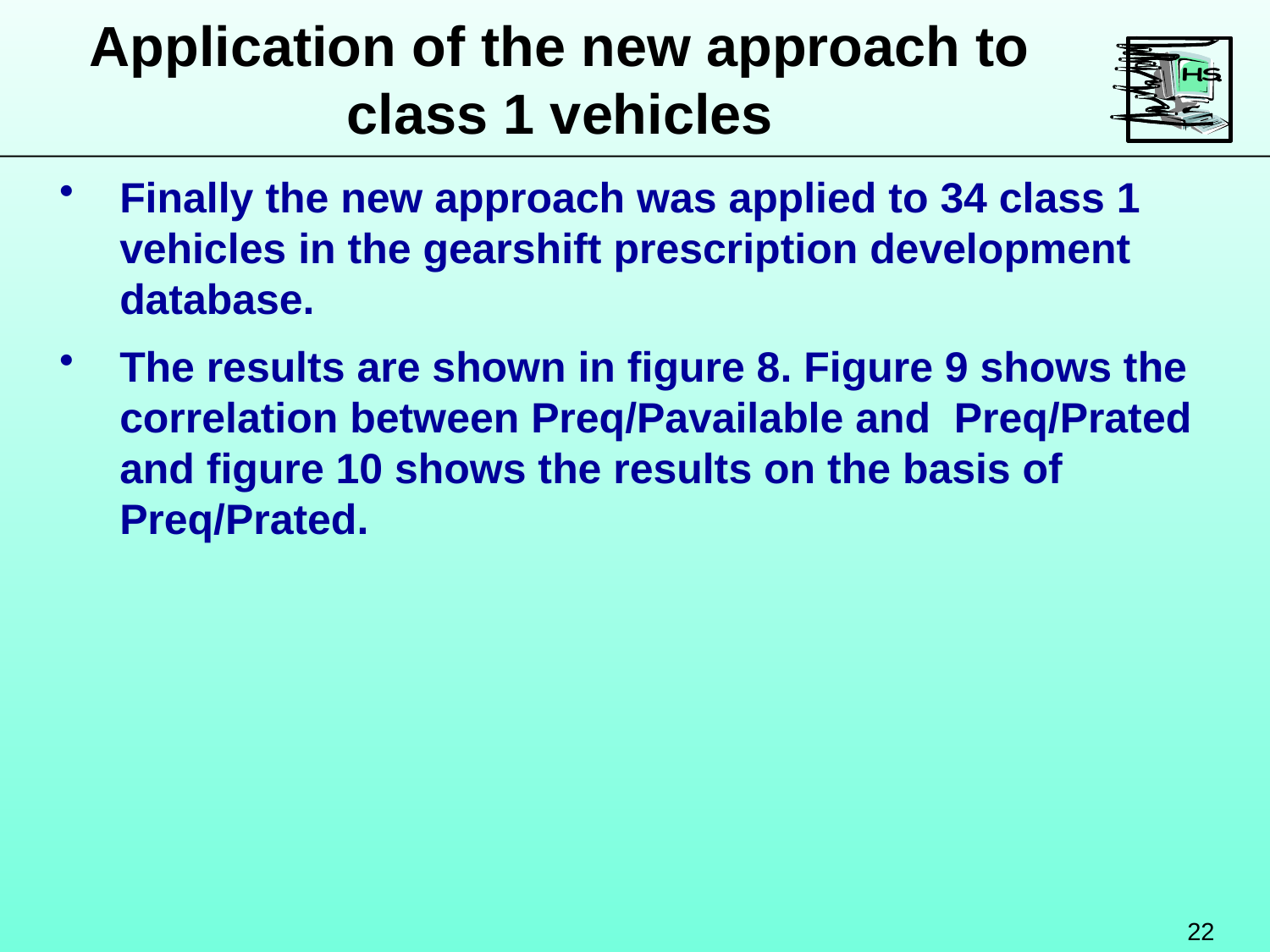

Application of the new approach to class 1 vehicles

Finally the new approach was applied to 34 class 1 vehicles in the gearshift prescription development database.
The results are shown in figure 8. Figure 9 shows the correlation between Preq/Pavailable and  Preq/Prated and figure 10 shows the results on the basis of Preq/Prated.

22